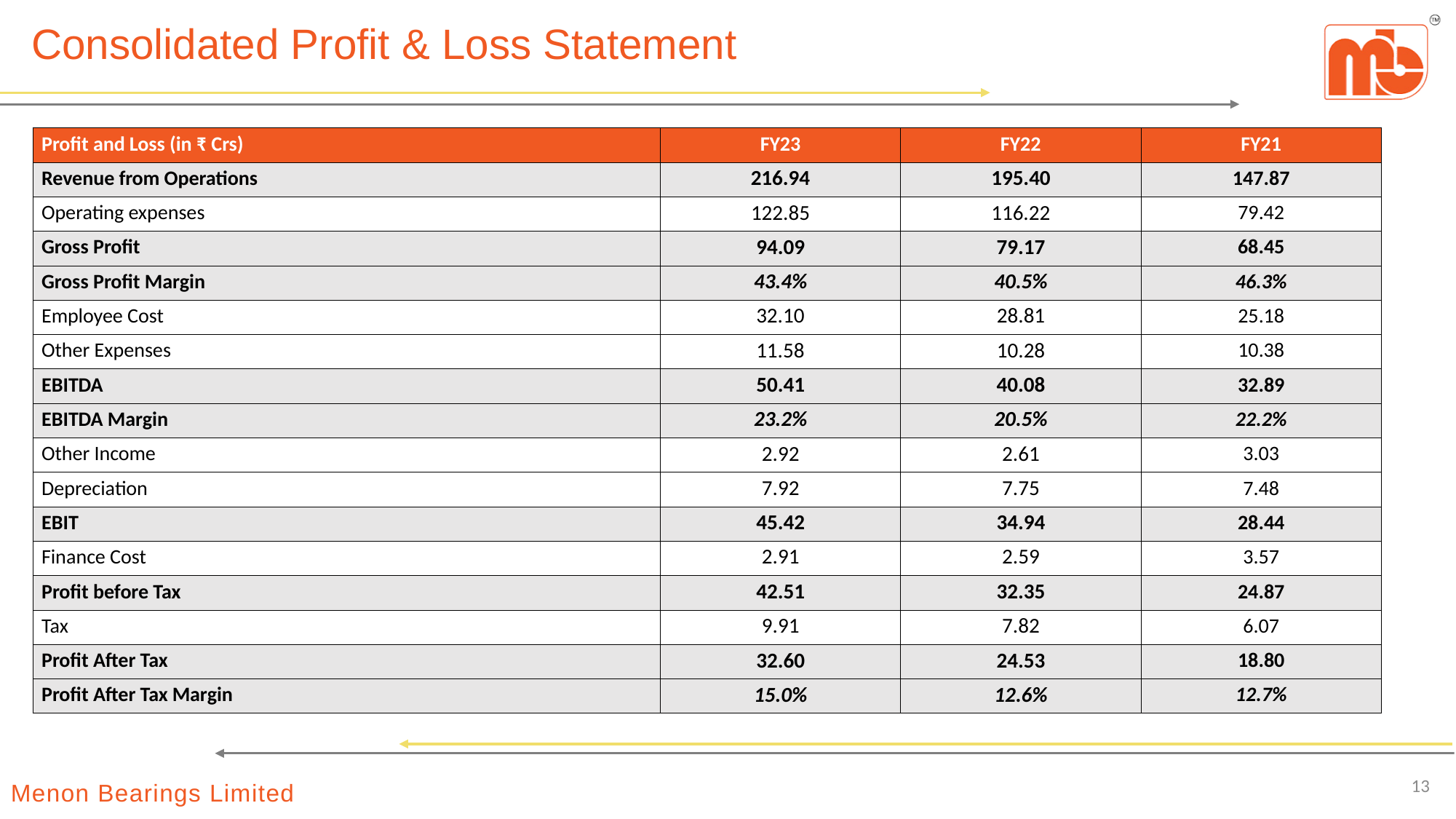

# Consolidated Profit & Loss Statement
| Profit and Loss (in ₹ Crs) | FY23 | FY22 | FY21 |
| --- | --- | --- | --- |
| Revenue from Operations | 216.94 | 195.40 | 147.87 |
| Operating expenses | 122.85 | 116.22 | 79.42 |
| Gross Profit | 94.09 | 79.17 | 68.45 |
| Gross Profit Margin | 43.4% | 40.5% | 46.3% |
| Employee Cost | 32.10 | 28.81 | 25.18 |
| Other Expenses | 11.58 | 10.28 | 10.38 |
| EBITDA | 50.41 | 40.08 | 32.89 |
| EBITDA Margin | 23.2% | 20.5% | 22.2% |
| Other Income | 2.92 | 2.61 | 3.03 |
| Depreciation | 7.92 | 7.75 | 7.48 |
| EBIT | 45.42 | 34.94 | 28.44 |
| Finance Cost | 2.91 | 2.59 | 3.57 |
| Profit before Tax | 42.51 | 32.35 | 24.87 |
| Tax | 9.91 | 7.82 | 6.07 |
| Profit After Tax | 32.60 | 24.53 | 18.80 |
| Profit After Tax Margin | 15.0% | 12.6% | 12.7% |
13